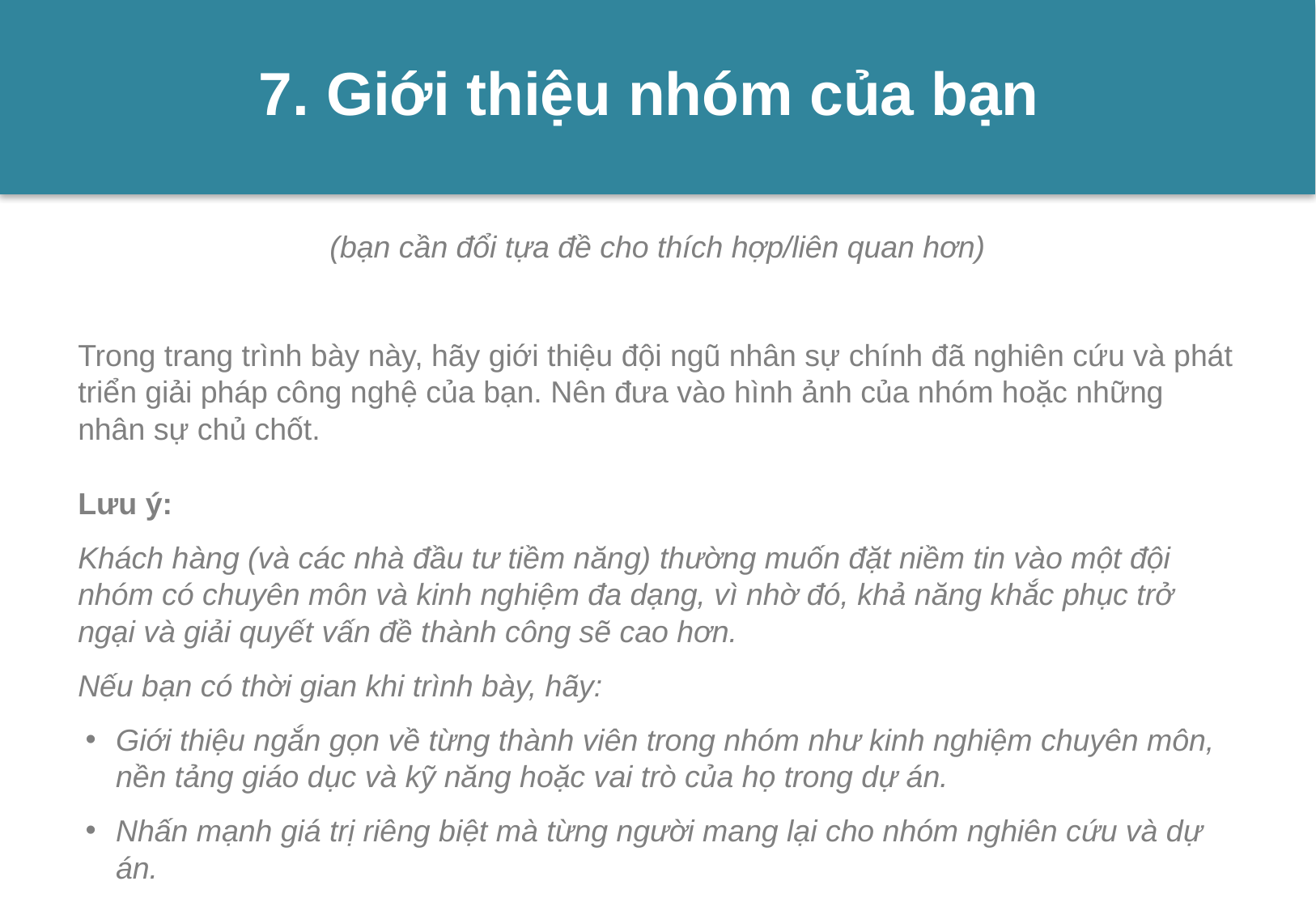

# 7. Giới thiệu nhóm của bạn
(bạn cần đổi tựa đề cho thích hợp/liên quan hơn)

Trong trang trình bày này, hãy giới thiệu đội ngũ nhân sự chính đã nghiên cứu và phát triển giải pháp công nghệ của bạn. Nên đưa vào hình ảnh của nhóm hoặc những nhân sự chủ chốt.
Lưu ý:
Khách hàng (và các nhà đầu tư tiềm năng) thường muốn đặt niềm tin vào một đội nhóm có chuyên môn và kinh nghiệm đa dạng, vì nhờ đó, khả năng khắc phục trở ngại và giải quyết vấn đề thành công sẽ cao hơn.
Nếu bạn có thời gian khi trình bày, hãy:
Giới thiệu ngắn gọn về từng thành viên trong nhóm như kinh nghiệm chuyên môn, nền tảng giáo dục và kỹ năng hoặc vai trò của họ trong dự án.
Nhấn mạnh giá trị riêng biệt mà từng người mang lại cho nhóm nghiên cứu và dự án.